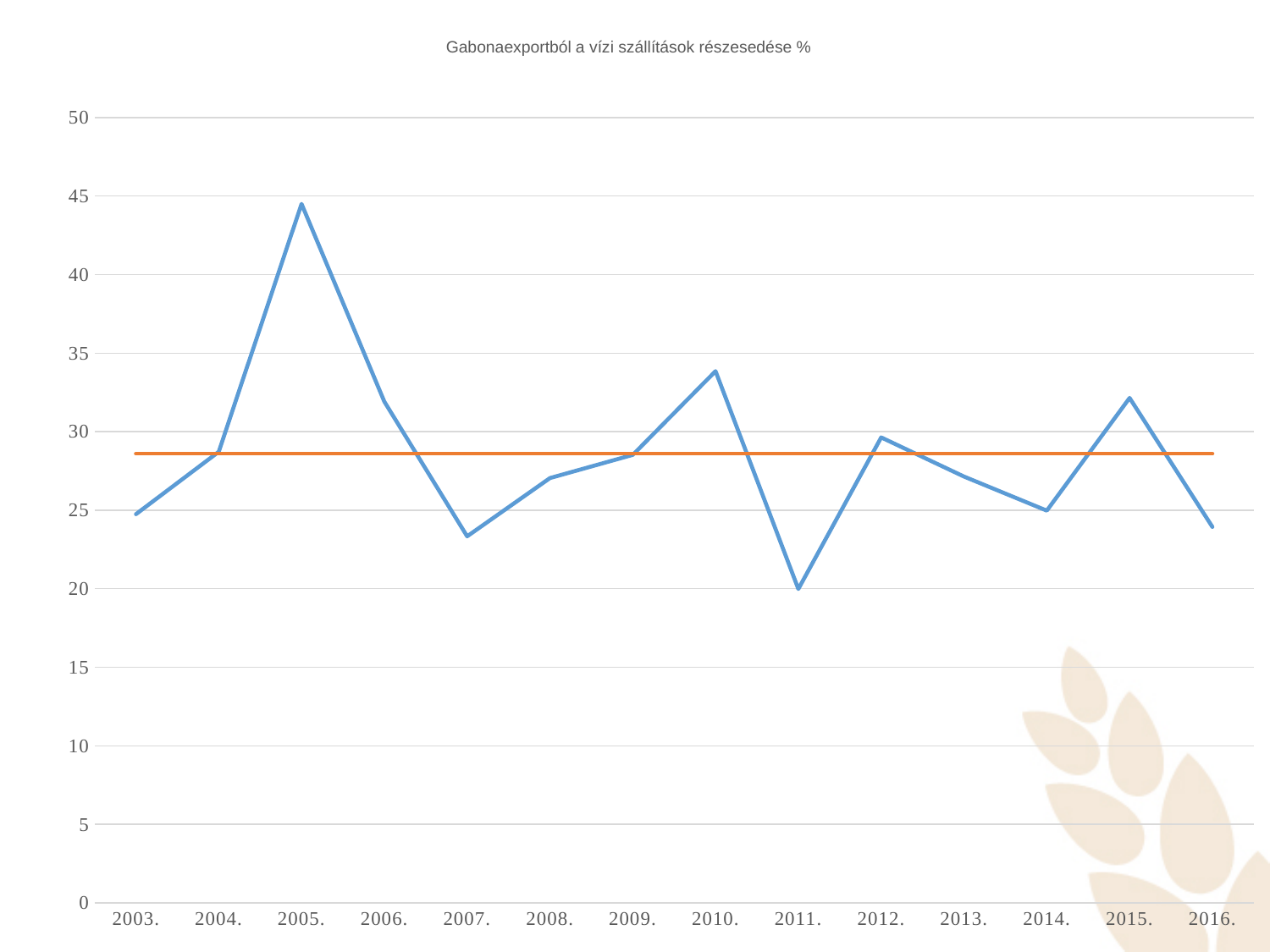

Gabonaexportból a vízi szállítások részesedése %

### Chart

| Category | % | AVG |
|---|---|---|
| 2003. | 24.745344910900364 | 28.6 |
| 2004. | 28.719995973003638 | 28.6 |
| 2005. | 44.50140295177926 | 28.6 |
| 2006. | 31.912365261657175 | 28.6 |
| 2007. | 23.334255576581878 | 28.6 |
| 2008. | 27.04832050765825 | 28.6 |
| 2009. | 28.522991588295792 | 28.6 |
| 2010. | 33.853191102995886 | 28.6 |
| 2011. | 19.982454267124243 | 28.6 |
| 2012. | 29.634202809075475 | 28.6 |
| 2013. | 27.14252887598404 | 28.6 |
| 2014. | 24.973947985287403 | 28.6 |
| 2015. | 32.14666137716966 | 28.6 |
| 2016. | 23.933592941945992 | 28.6 |